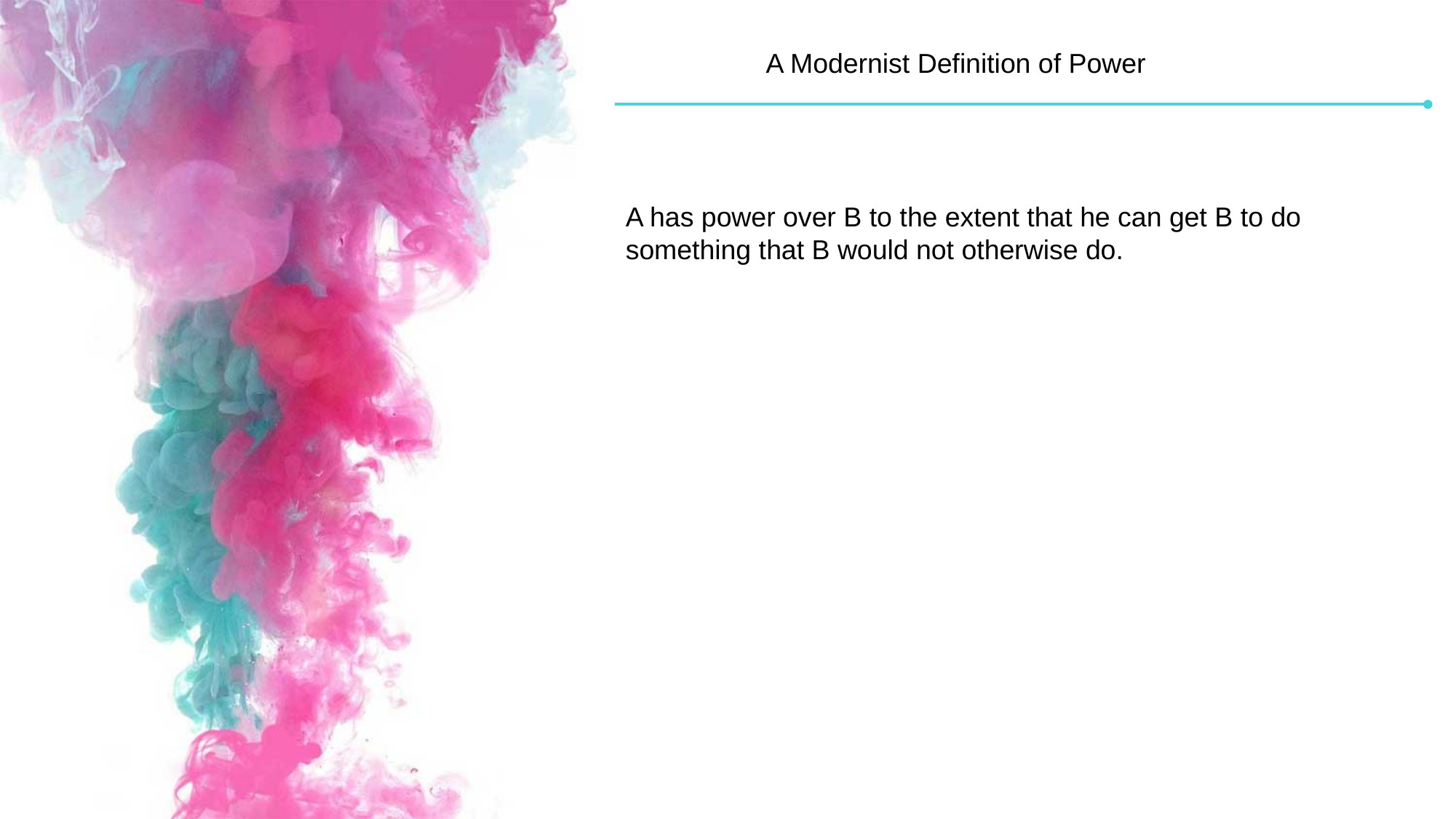

A Modernist Definition of Power
A has power over B to the extent that he can get B to do something that B would not otherwise do.